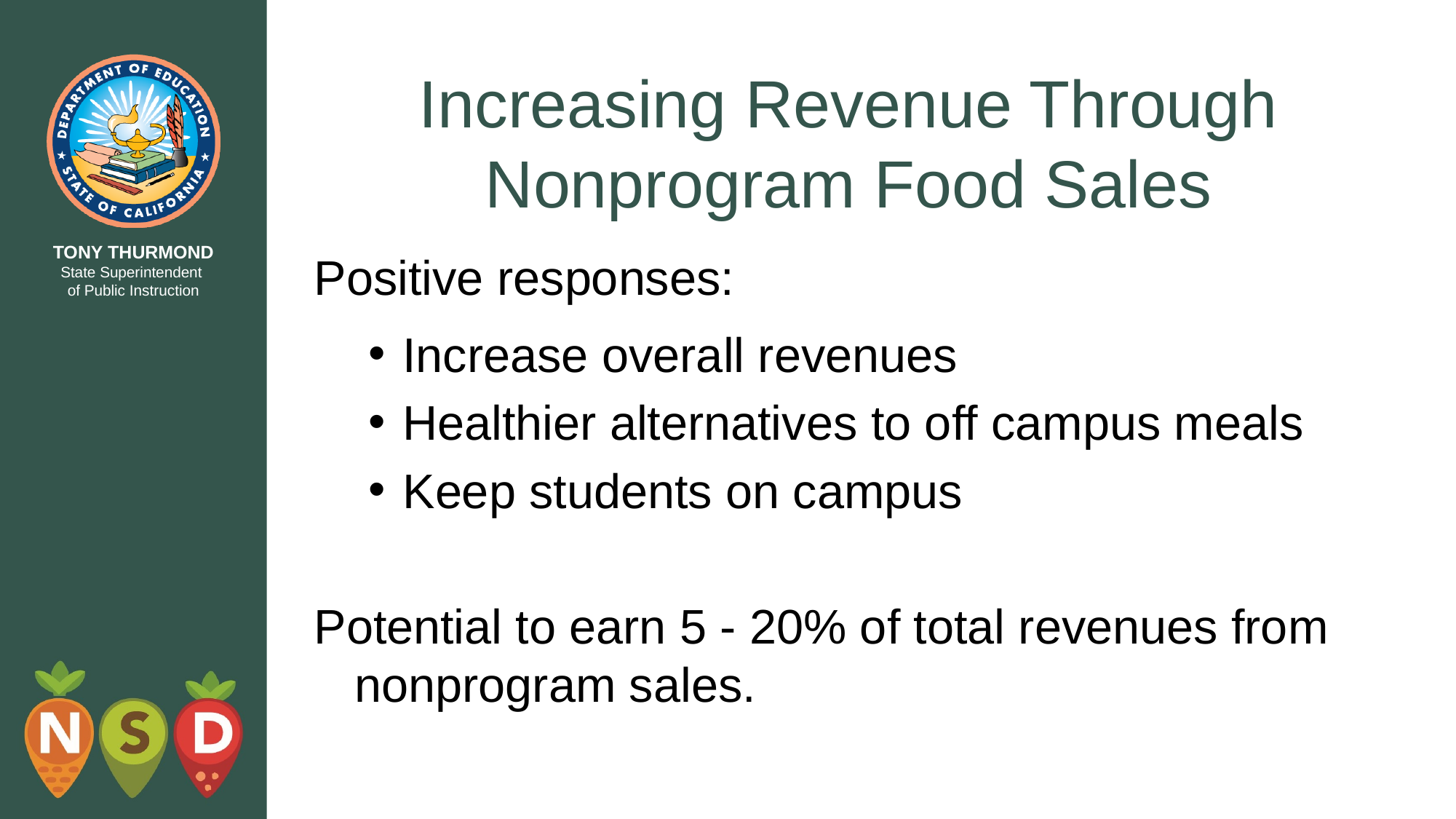

# Increasing Revenue Through Nonprogram Food Sales
Positive responses:
Increase overall revenues
Healthier alternatives to off campus meals
Keep students on campus

Potential to earn 5 - 20% of total revenues from nonprogram sales.